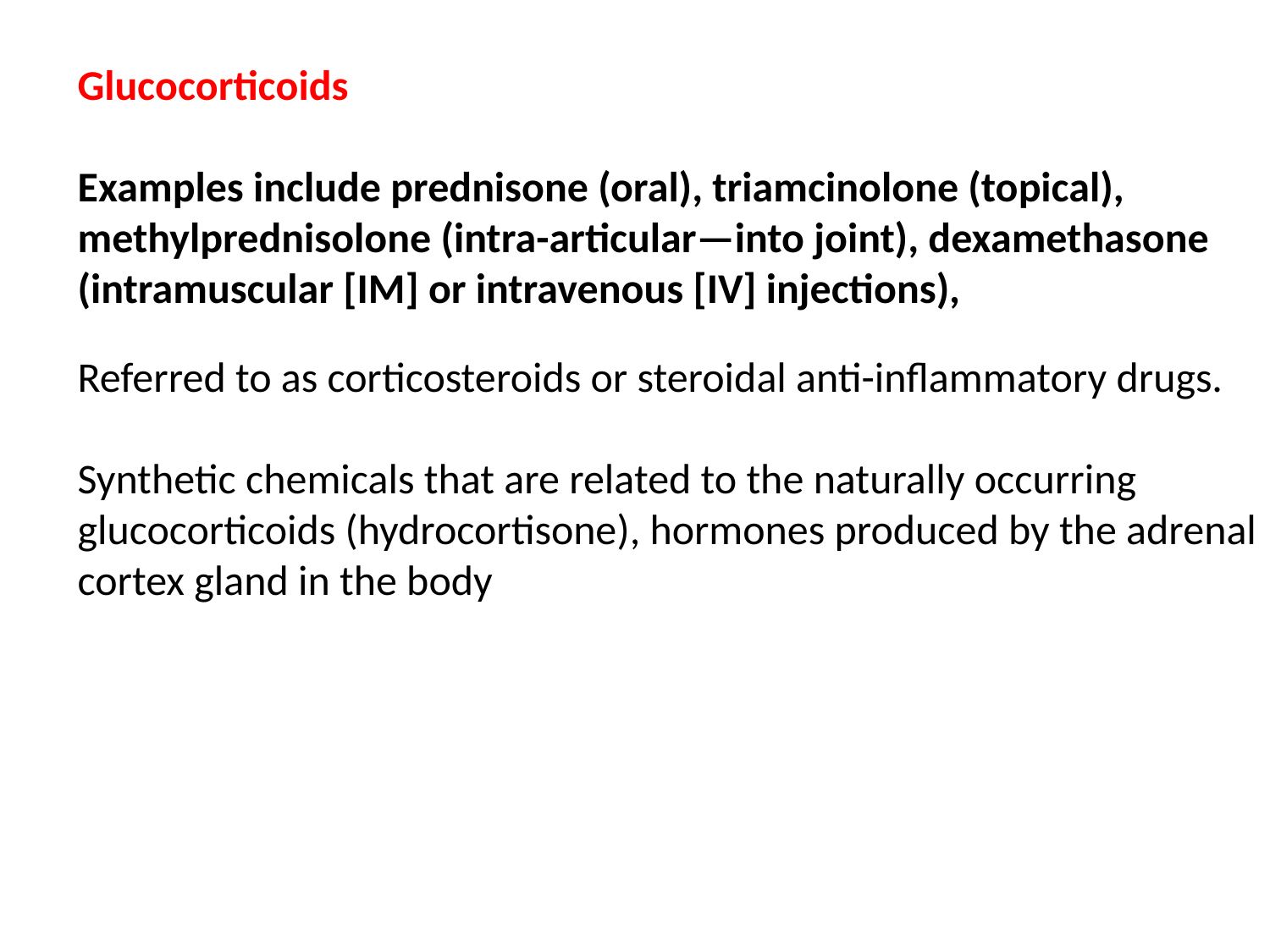

Glucocorticoids

Examples include prednisone (oral), triamcinolone (topical), methylprednisolone (intra-articular—into joint), dexamethasone (intramuscular [IM] or intravenous [IV] injections),

Referred to as corticosteroids or steroidal anti-inflammatory drugs.

Synthetic chemicals that are related to the naturally occurring glucocorticoids (hydrocortisone), hormones produced by the adrenal cortex gland in the body